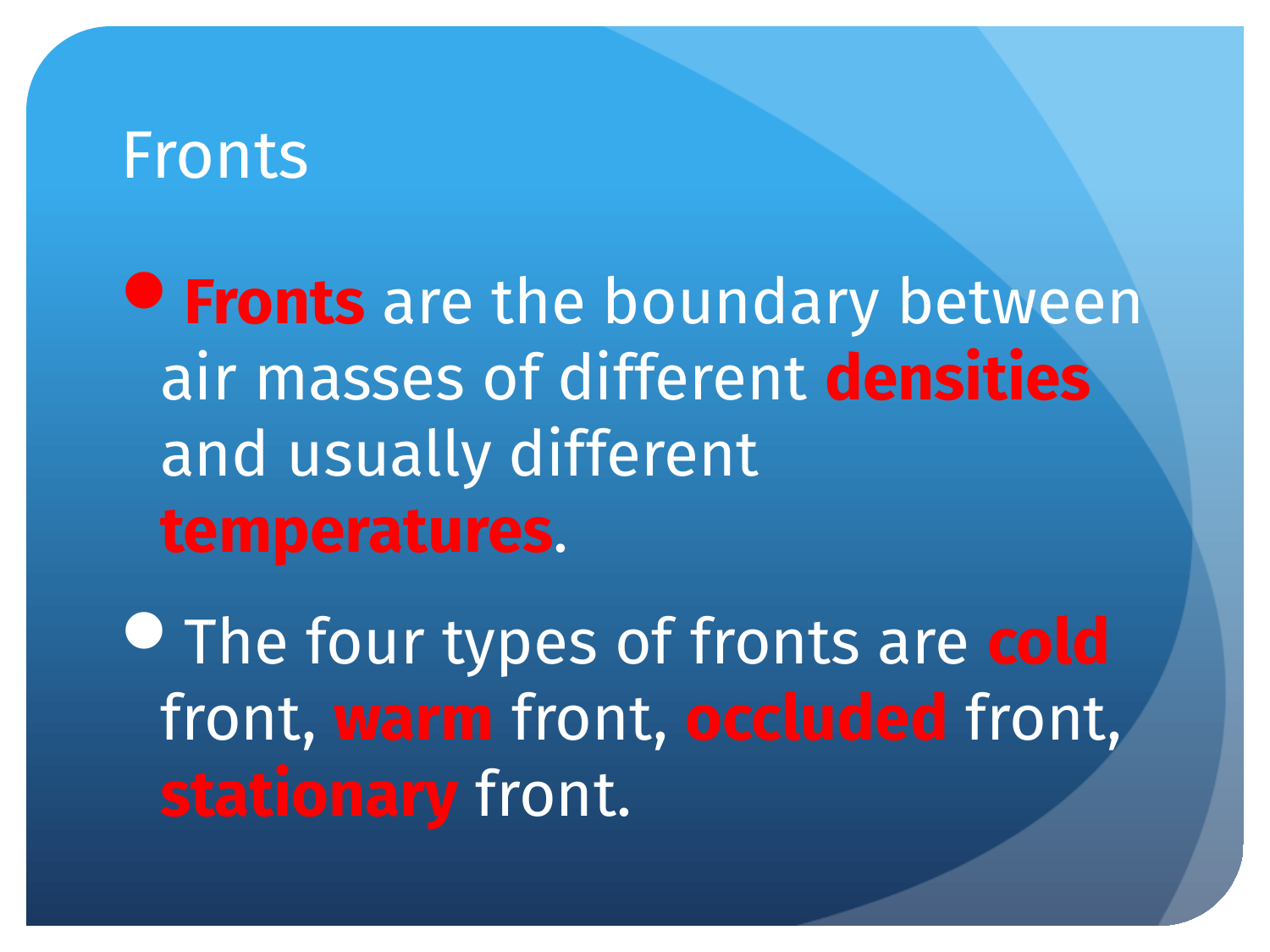

# Fronts
Fronts are the boundary between air masses of different densities and usually different temperatures.
The four types of fronts are cold front, warm front, occluded front, stationary front.